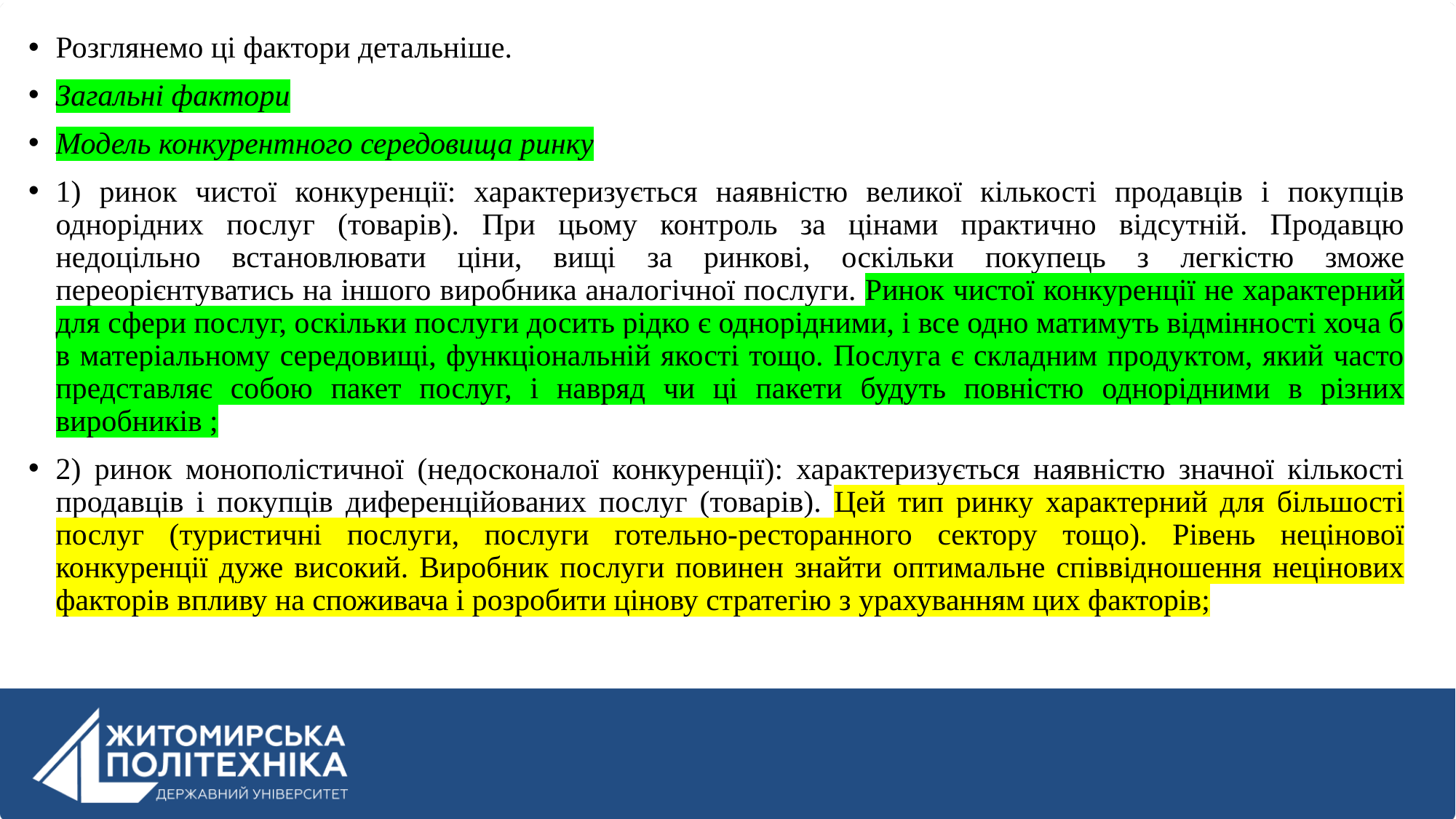

Розглянемо ці фактори детальніше.
Загальні фактори
Модель конкурентного середовища ринку
1) ринок чистої конкуренції: характеризується наявністю великої кількості продавців і покупців однорідних послуг (товарів). При цьому контроль за цінами практично відсутній. Продавцю недоцільно встановлювати ціни, вищі за ринкові, оскільки покупець з легкістю зможе переорієнтуватись на іншого виробника аналогічної послуги. Ринок чистої конкуренції не характерний для сфери послуг, оскільки послуги досить рідко є однорідними, і все одно матимуть відмінності хоча б в матеріальному середовищі, функціональній якості тощо. Послуга є складним продуктом, який часто представляє собою пакет послуг, і навряд чи ці пакети будуть повністю однорідними в різних виробників ;
2) ринок монополістичної (недосконалої конкуренції): характеризується наявністю значної кількості продавців і покупців диференційованих послуг (товарів). Цей тип ринку характерний для більшості послуг (туристичні послуги, послуги готельно-ресторанного сектору тощо). Рівень нецінової конкуренції дуже високий. Виробник послуги повинен знайти оптимальне співвідношення нецінових факторів впливу на споживача і розробити цінову стратегію з урахуванням цих факторів;